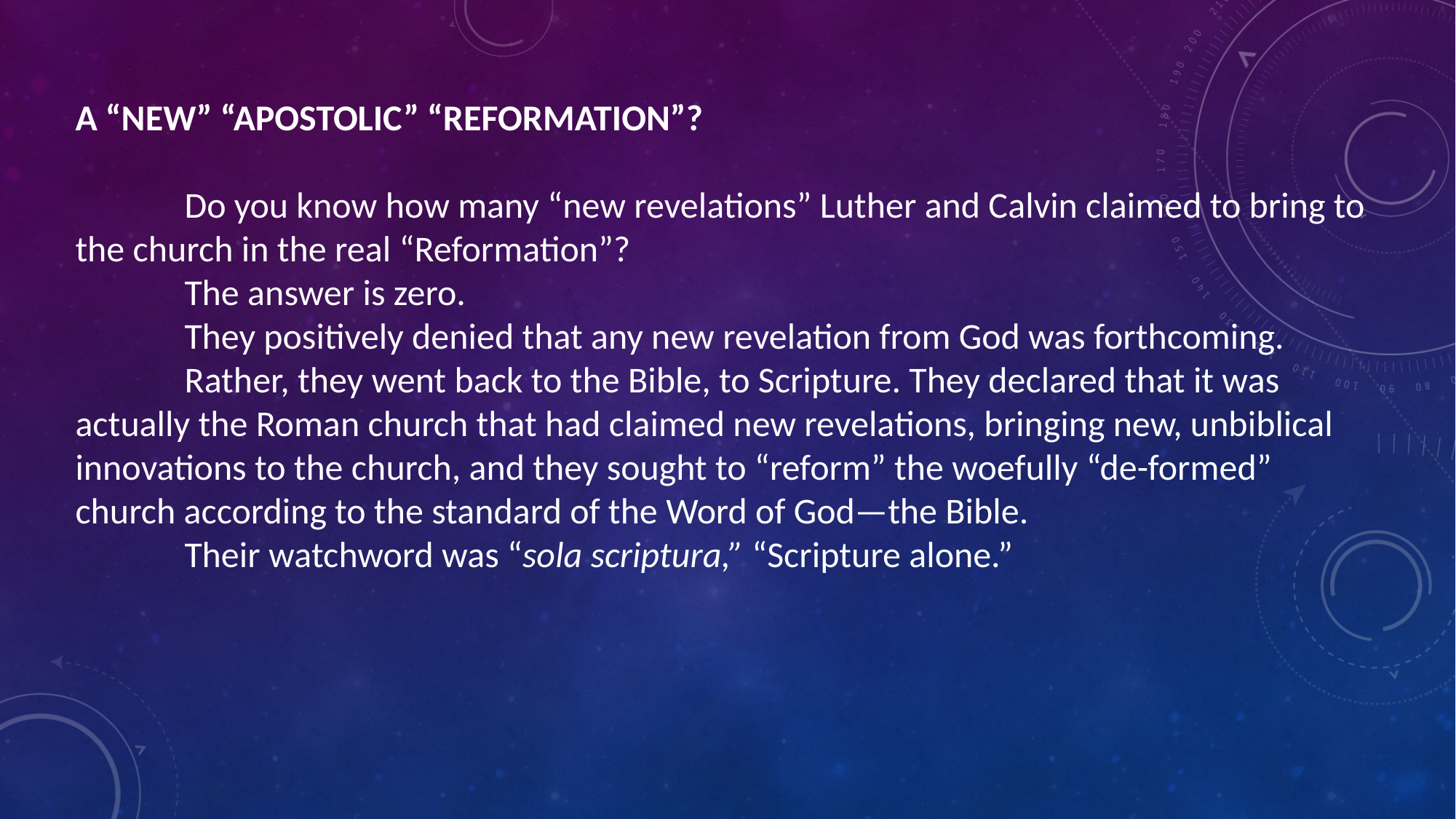

A “NEW” “APOSTOLIC” “REFORMATION”?

	Do you know how many “new revelations” Luther and Calvin claimed to bring to the church in the real “Reformation”?
	The answer is zero.
	They positively denied that any new revelation from God was forthcoming.
	Rather, they went back to the Bible, to Scripture. They declared that it was actually the Roman church that had claimed new revelations, bringing new, unbiblical innovations to the church, and they sought to “reform” the woefully “de-formed” church according to the standard of the Word of God—the Bible.
	Their watchword was “sola scriptura,” “Scripture alone.”